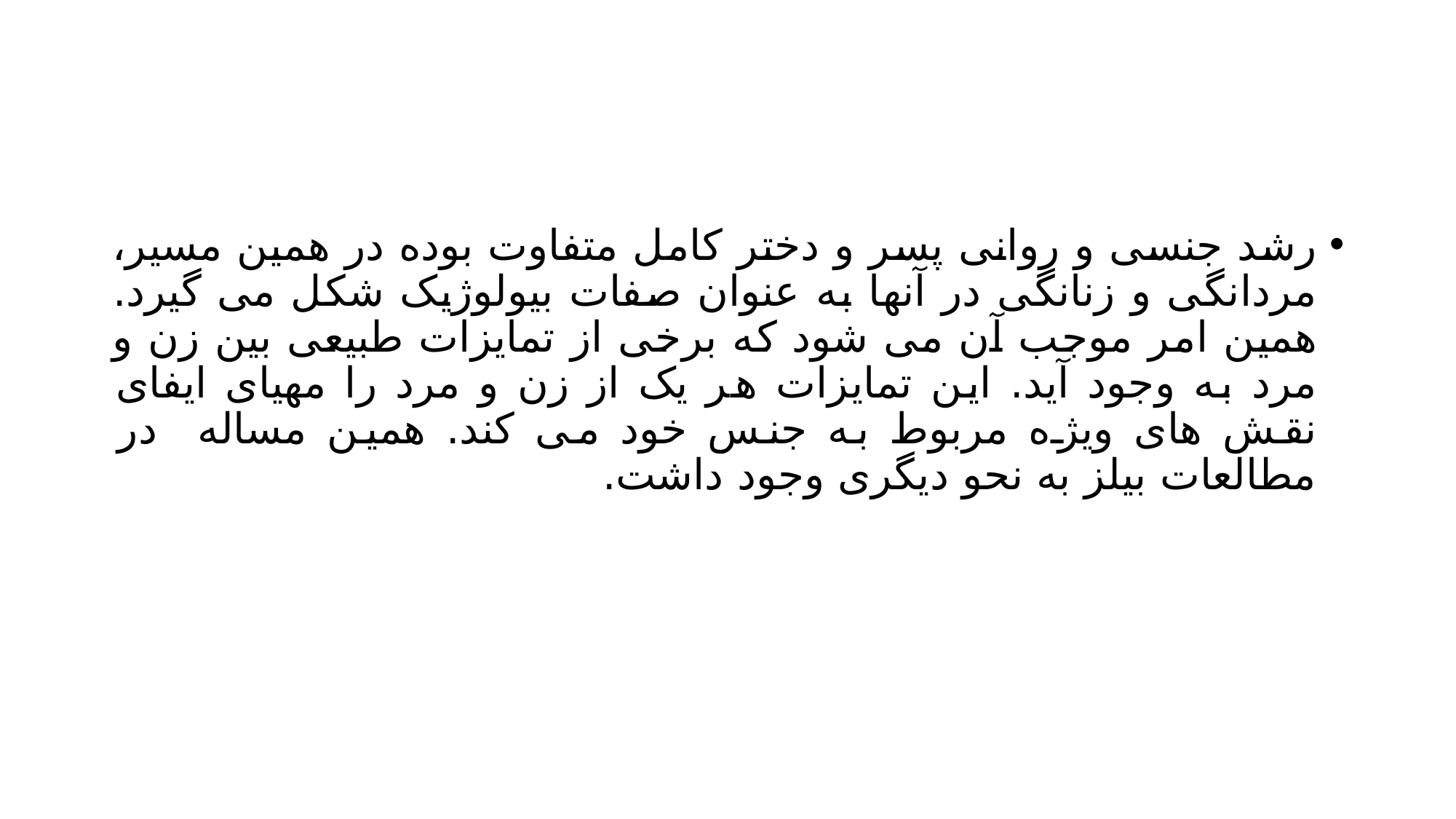

#
رشد جنسی و روانی پسر و دختر کامل متفاوت بوده در همین مسیر، مردانگی و زنانگی در آنها به عنوان صفات بیولوژیک شکل می گیرد. همین امر موجب آن می شود که برخی از تمایزات طبیعی بین زن و مرد به وجود آید. این تمایزات هر یک از زن و مرد را مهیای ایفای نقش های ویژه مربوط به جنس خود می کند. همین مساله  در مطالعات بیلز به نحو دیگری وجود داشت.